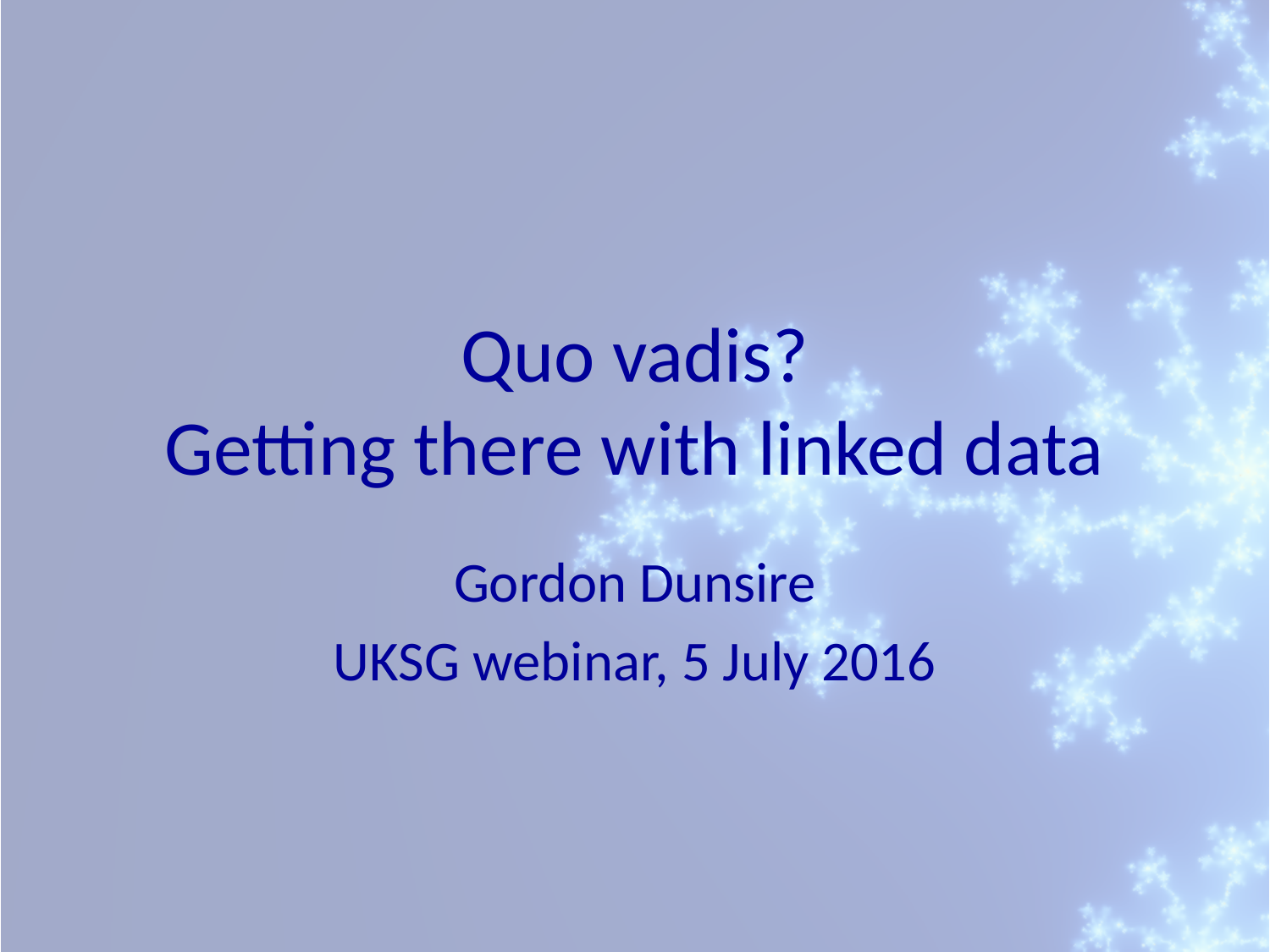

# Quo vadis? Getting there with linked data
Gordon Dunsire
UKSG webinar, 5 July 2016